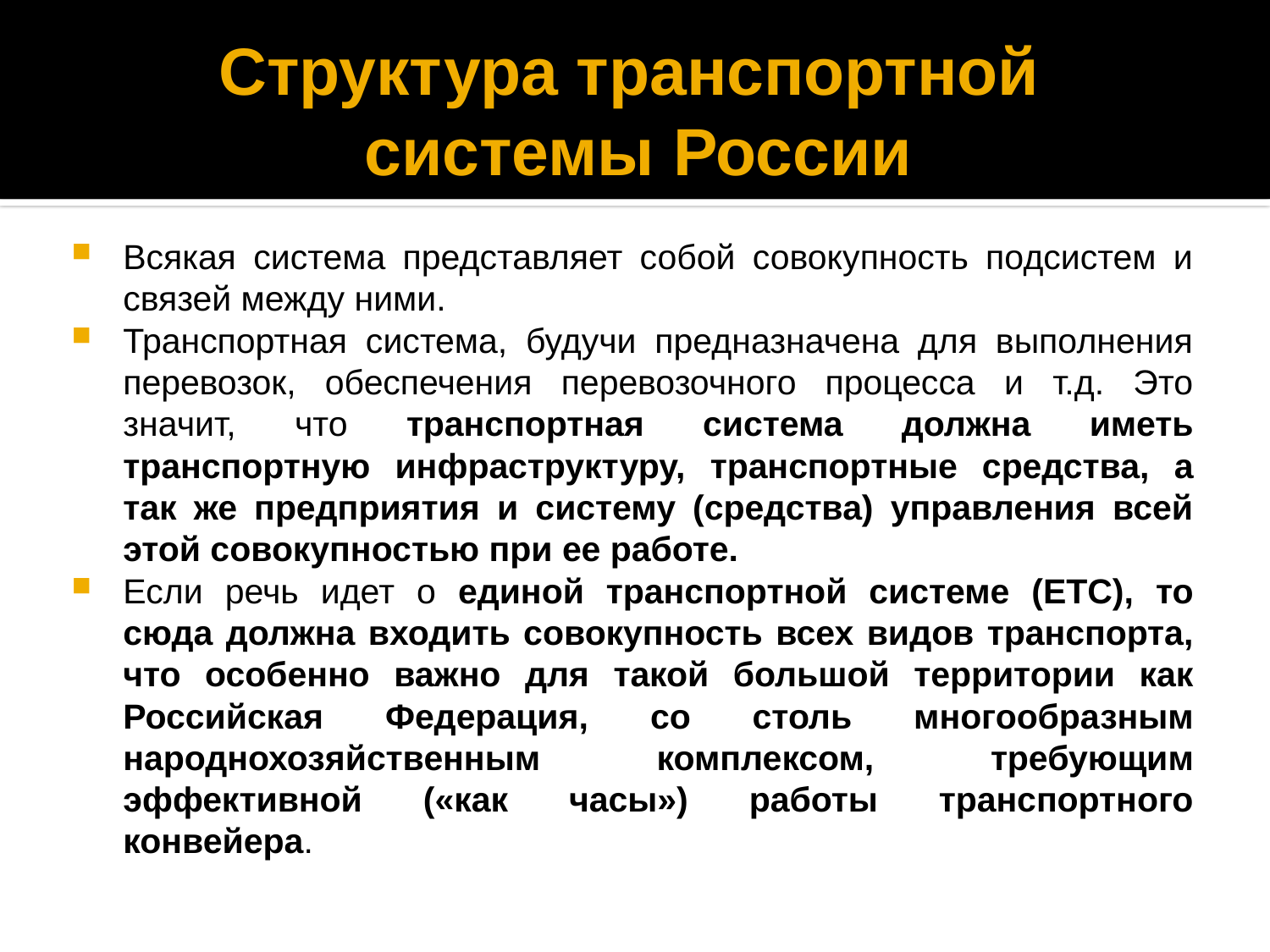

# Структура транспортной  системы России
Всякая система представляет собой совокупность подсистем и связей между ними.
Транспортная система, будучи предназначена для выполнения перевозок, обеспечения перевозочного процесса и т.д. Это значит, что транспортная система должна иметь транспортную инфраструктуру, транспортные средства, а так же предприятия и систему (средства) управления всей этой совокупностью при ее работе.
Если речь идет о единой транспортной системе (ЕТС), то сюда должна входить совокупность всех видов транспорта, что особенно важно для такой большой территории как Российская Федерация, со столь многообразным народнохозяйственным комплексом, требующим эффективной («как часы») работы транспортного конвейера.